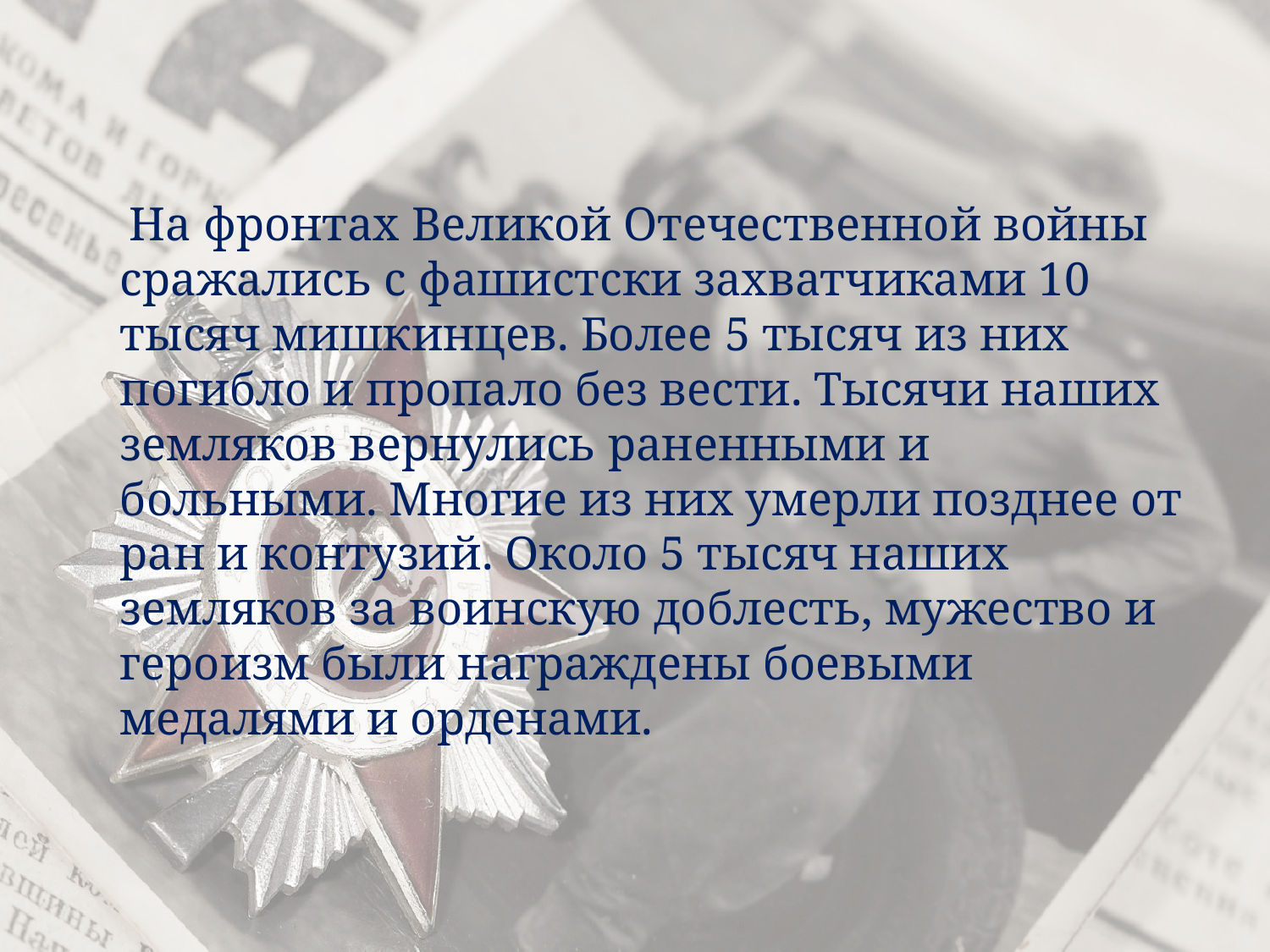

На фронтах Великой Отечественной войны сражались с фашистски захватчиками 10 тысяч мишкинцев. Более 5 тысяч из них погибло и пропало без вести. Тысячи наших земляков вернулись раненными и больными. Многие из них умерли позднее от ран и контузий. Около 5 тысяч наших земляков за воинскую доблесть, мужество и героизм были награждены боевыми медалями и орденами.